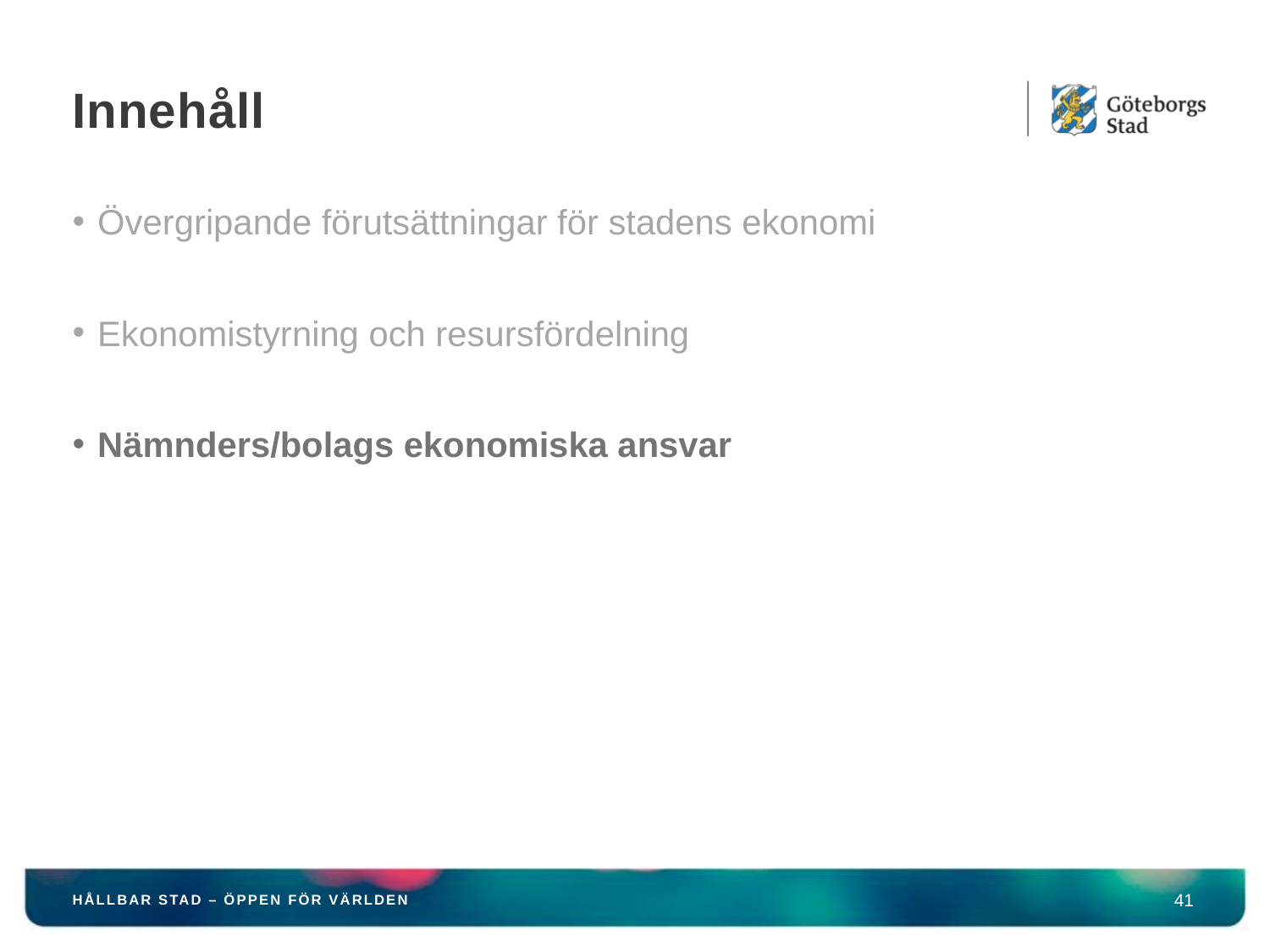

# Innehåll
Övergripande förutsättningar för stadens ekonomi
Ekonomistyrning och resursfördelning
Nämnders/bolags ekonomiska ansvar

HÅLLBAR STAD – ÖPPEN FÖR VÄRLDEN
41